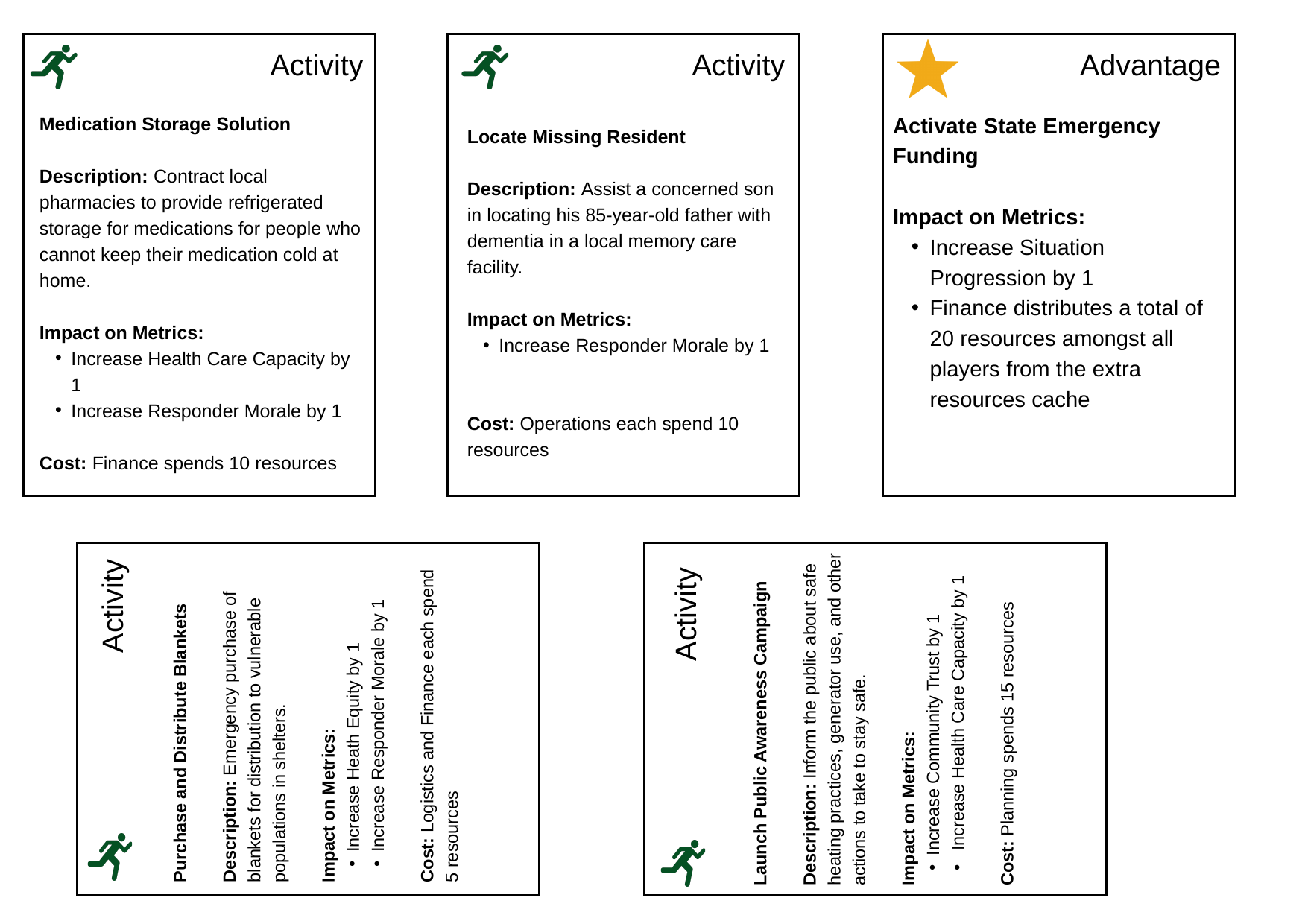

Activity and advantage cards

Activity
Activity
Advantage

Activate State Emergency Funding

Impact on Metrics:
Increase Situation Progression by 1
Finance distributes a total of 20 resources amongst all players from the extra resources cache

Medication Storage Solution

Description: Contract local pharmacies to provide refrigerated storage for medications for people who cannot keep their medication cold at home.

Impact on Metrics:
Increase Health Care Capacity by 1
Increase Responder Morale by 1

Cost: Finance spends 10 resources

Locate Missing Resident

Description: Assist a concerned son in locating his 85-year-old father with dementia in a local memory care facility.

Impact on Metrics:
Increase Responder Morale by 1

Cost: Operations each spend 10 resources

Purchase and Distribute Blankets

Description: Emergency purchase of blankets for distribution to vulnerable populations in shelters.

Impact on Metrics:
Increase Heath Equity by 1
Increase Responder Morale by 1

Cost: Logistics and Finance each spend 5 resources

Launch Public Awareness Campaign

Description: Inform the public about safe heating practices, generator use, and other actions to take to stay safe.

Impact on Metrics:
Increase Community Trust by 1
 Increase Health Care Capacity by 1

Cost: Planning spends 15 resources

Activity
Activity